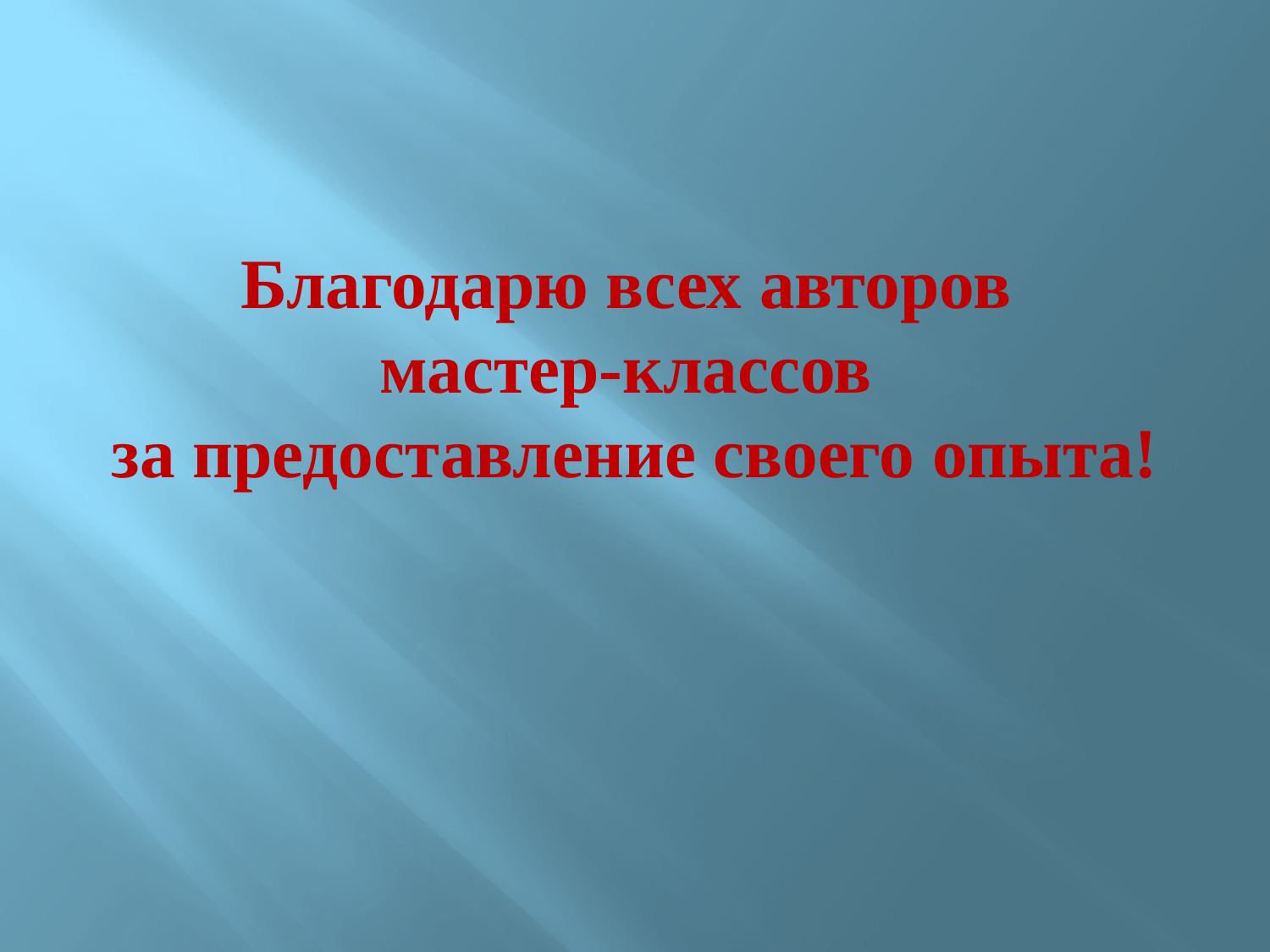

# Благодарю всех авторов мастер-классов за предоставление своего опыта!